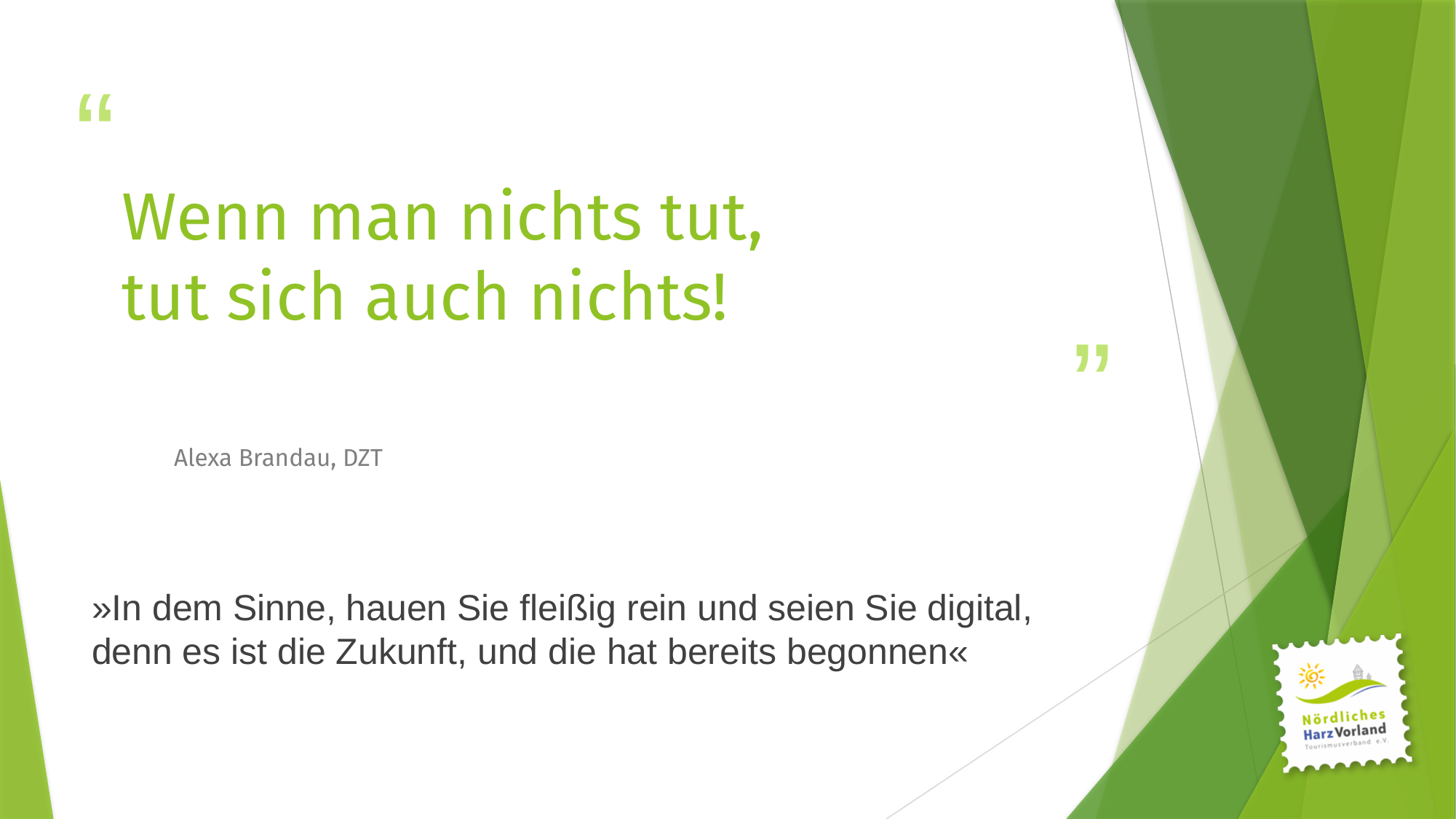

# Wenn man nichts tut, tut sich auch nichts!
Alexa Brandau, DZT
»In dem Sinne, hauen Sie fleißig rein und seien Sie digital,
denn es ist die Zukunft, und die hat bereits begonnen«